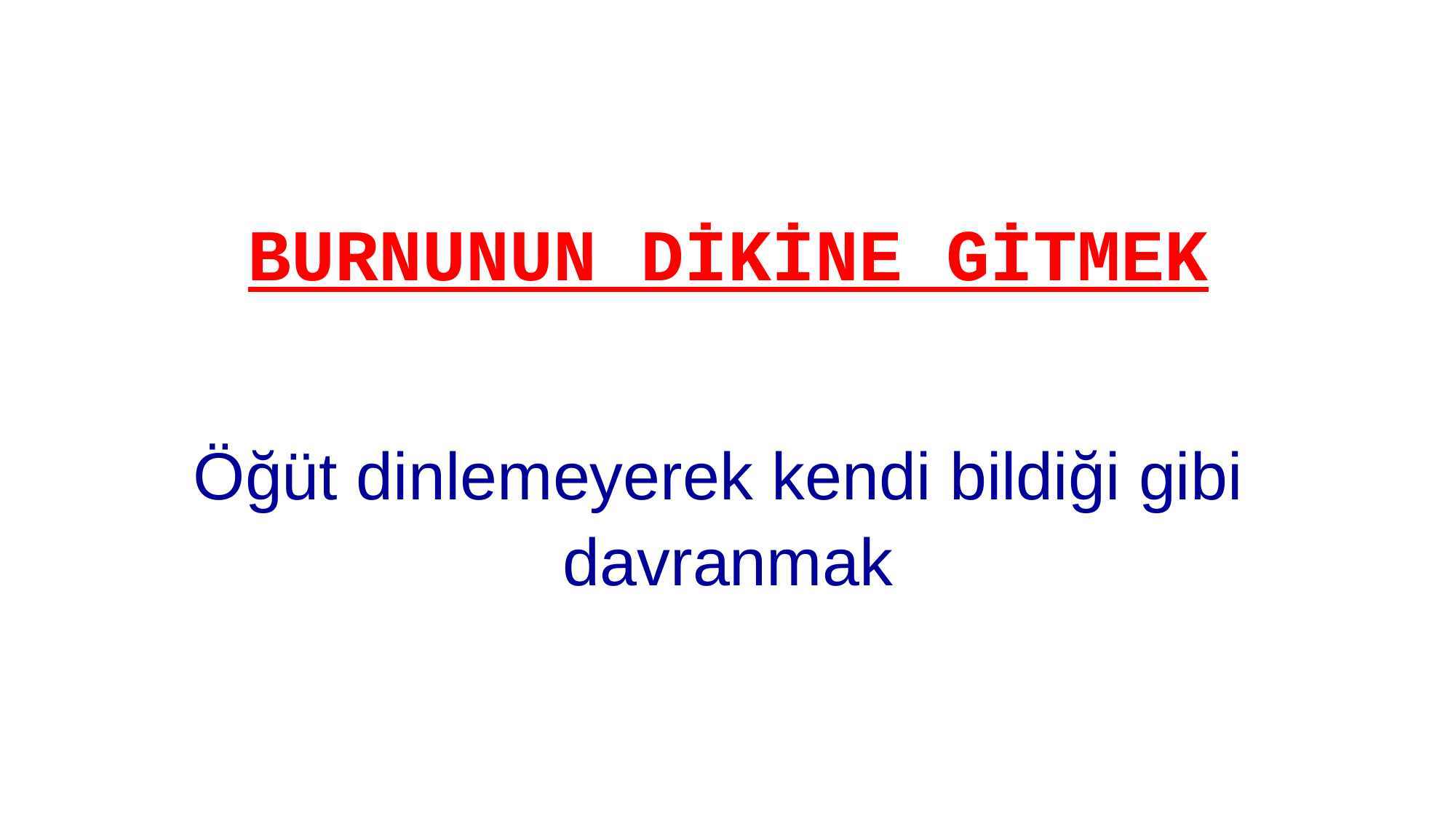

# BURNUNUN DİKİNE GİTMEK Öğüt dinlemeyerek kendi bildiği gibi davranmak